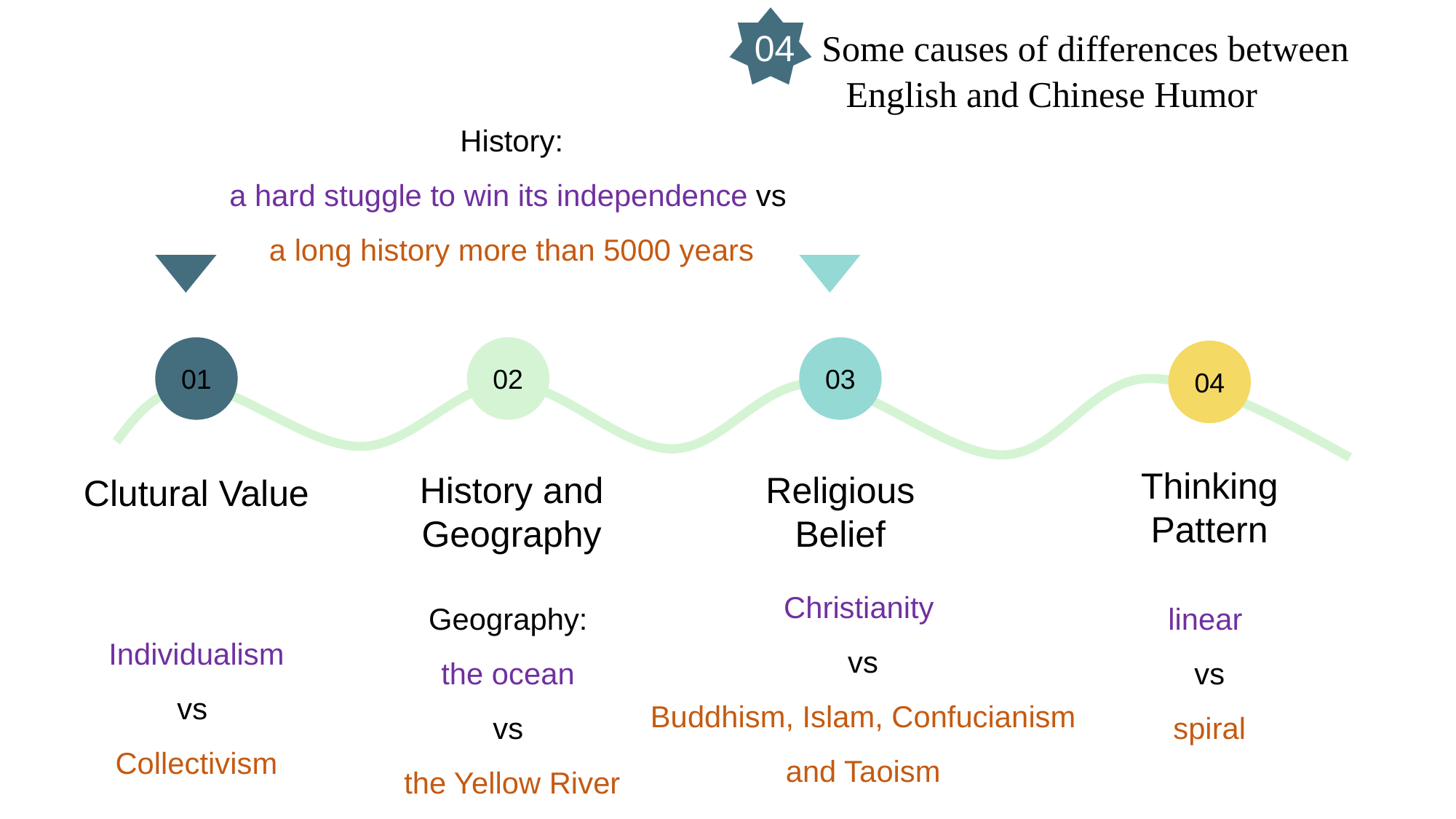

04  Some causes of differences between English and Chinese Humor

History:
a hard stuggle to win its independence vs
a long history more than 5000 years

01
02
03
04

Thinking Pattern
History and Geography
Religious Belief
Clutural Value
Christianity
vs
Buddhism, Islam, Confucianism and Taoism
Geography:
 the ocean
vs
 the Yellow River
linear
vs
spiral
Individualism
vs
Collectivism